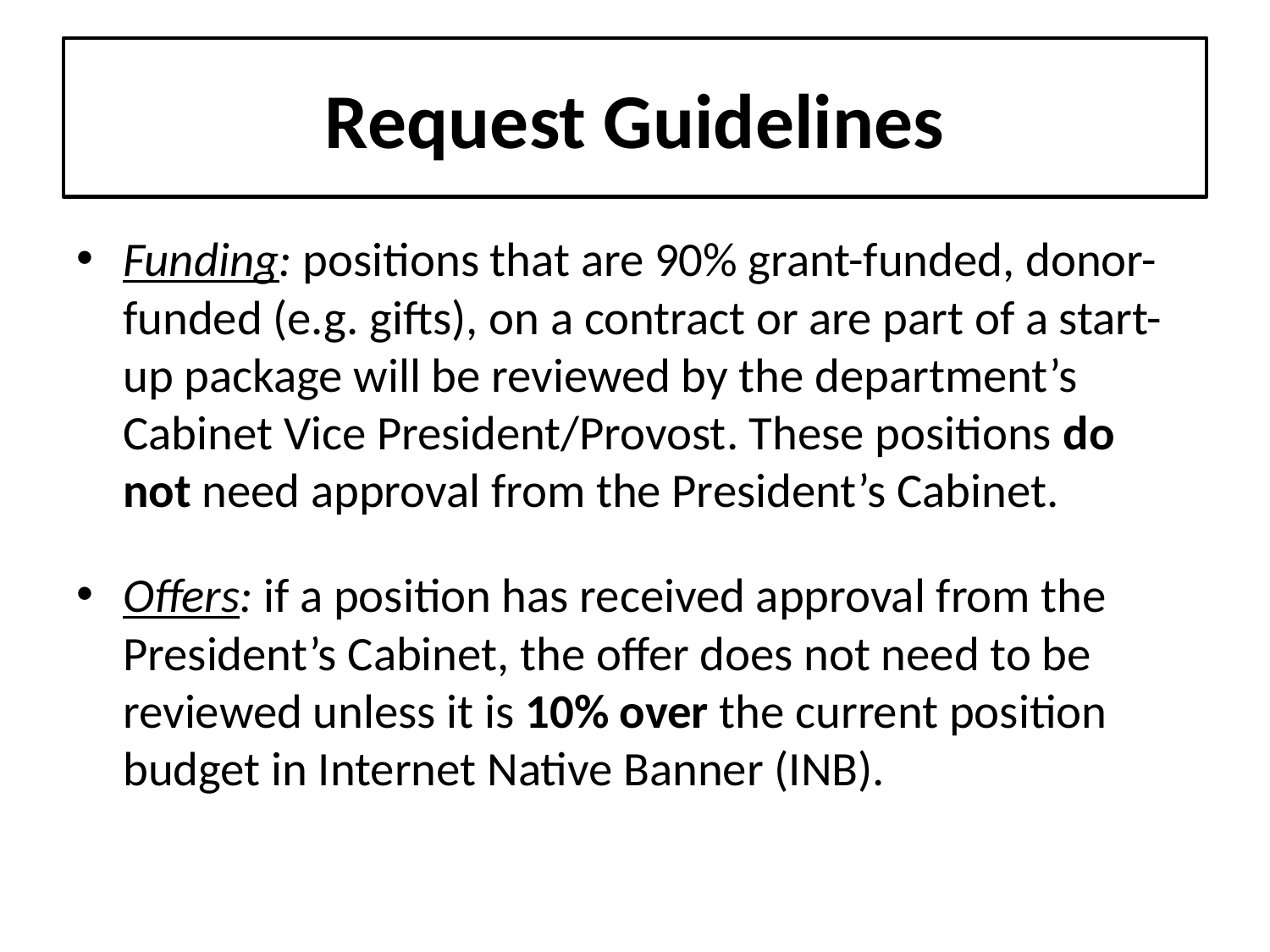

# Request Guidelines
Funding: positions that are 90% grant-funded, donor-funded (e.g. gifts), on a contract or are part of a start-up package will be reviewed by the department’s Cabinet Vice President/Provost. These positions do not need approval from the President’s Cabinet.

Offers: if a position has received approval from the President’s Cabinet, the offer does not need to be reviewed unless it is 10% over the current position budget in Internet Native Banner (INB).